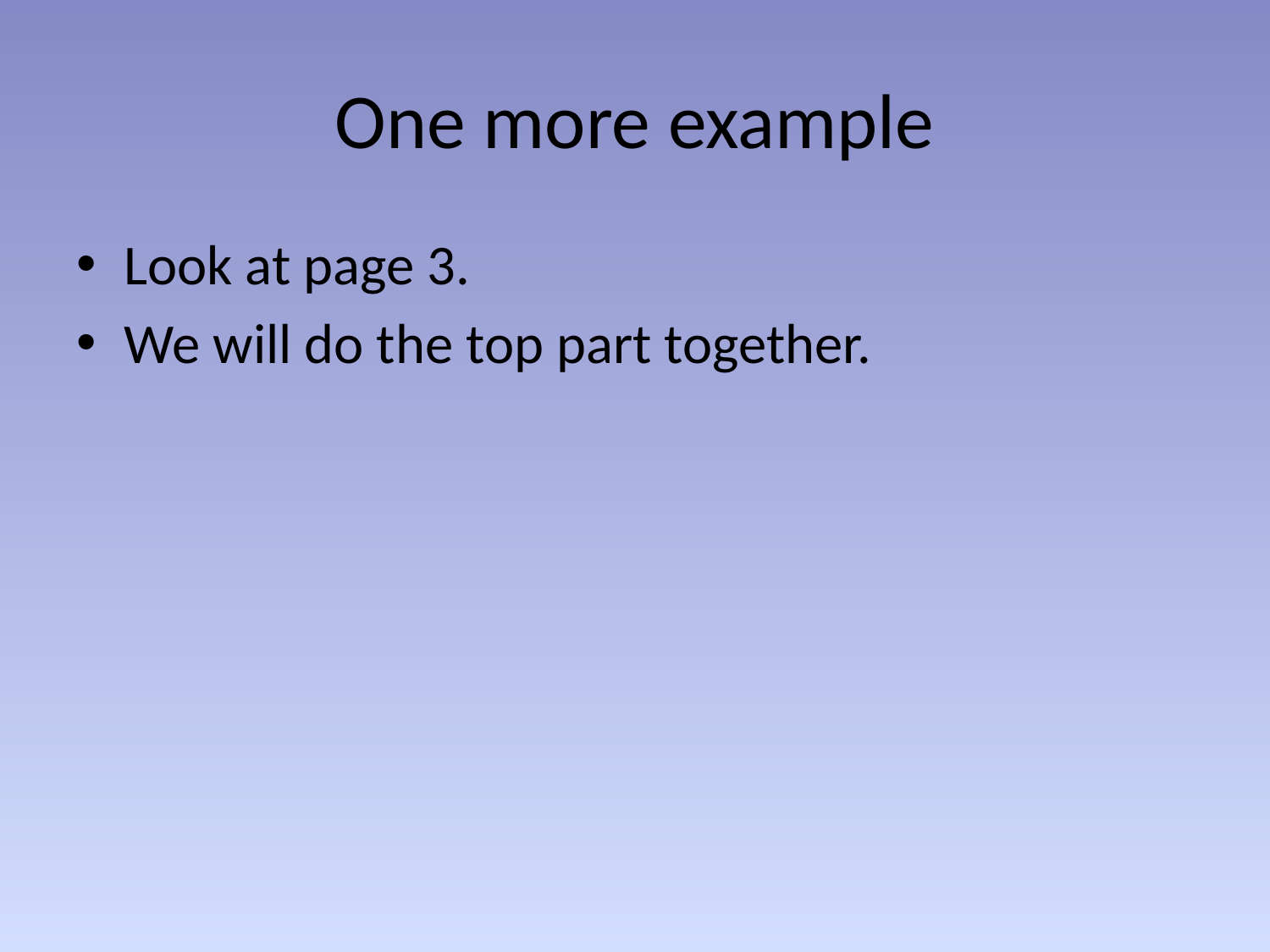

# One more example
Look at page 3.
We will do the top part together.